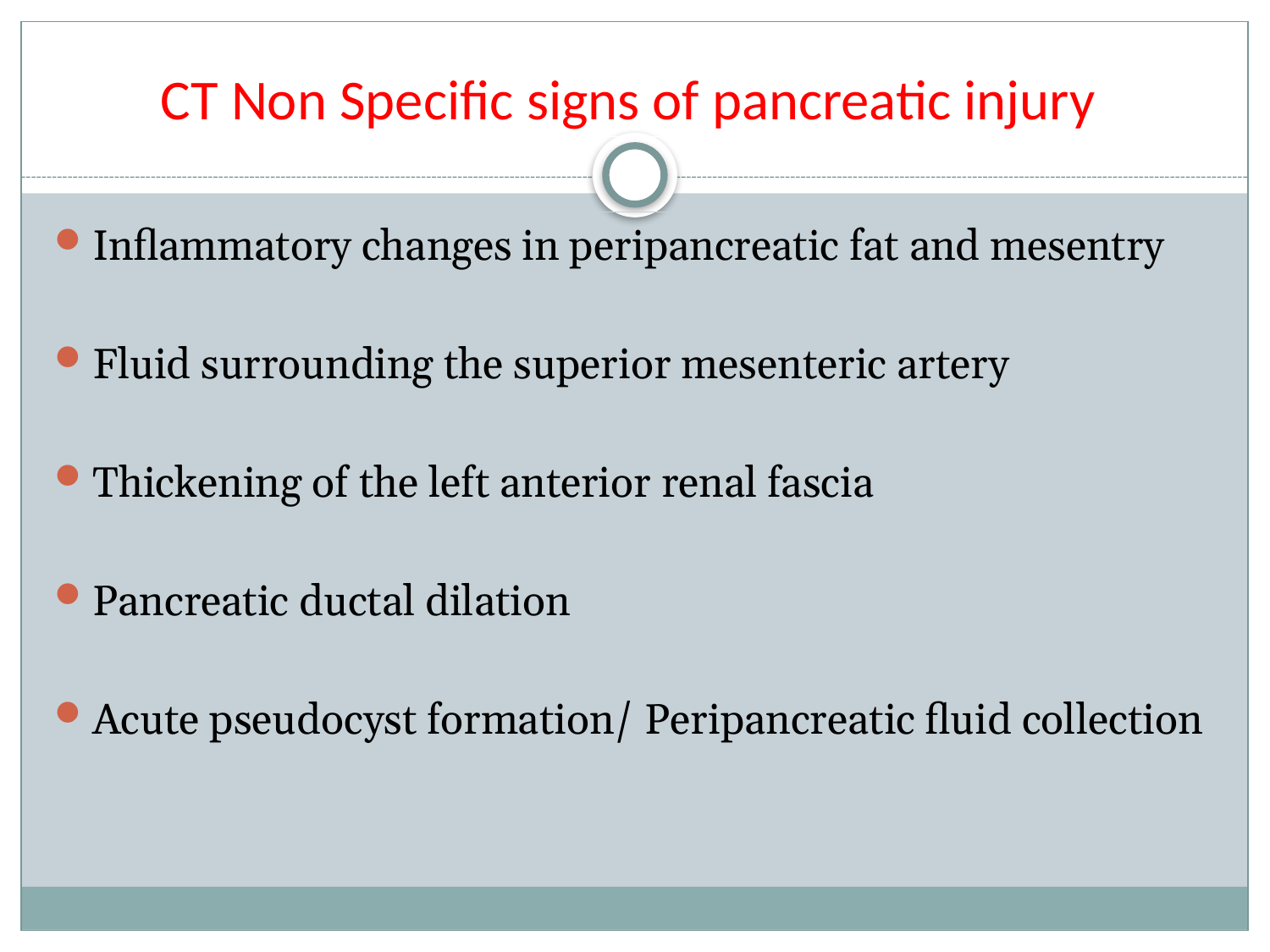

# CT Non Specific signs of pancreatic injury
Inflammatory changes in peripancreatic fat and mesentry

Fluid surrounding the superior mesenteric artery

Thickening of the left anterior renal fascia

Pancreatic ductal dilation

Acute pseudocyst formation/ Peripancreatic fluid collection